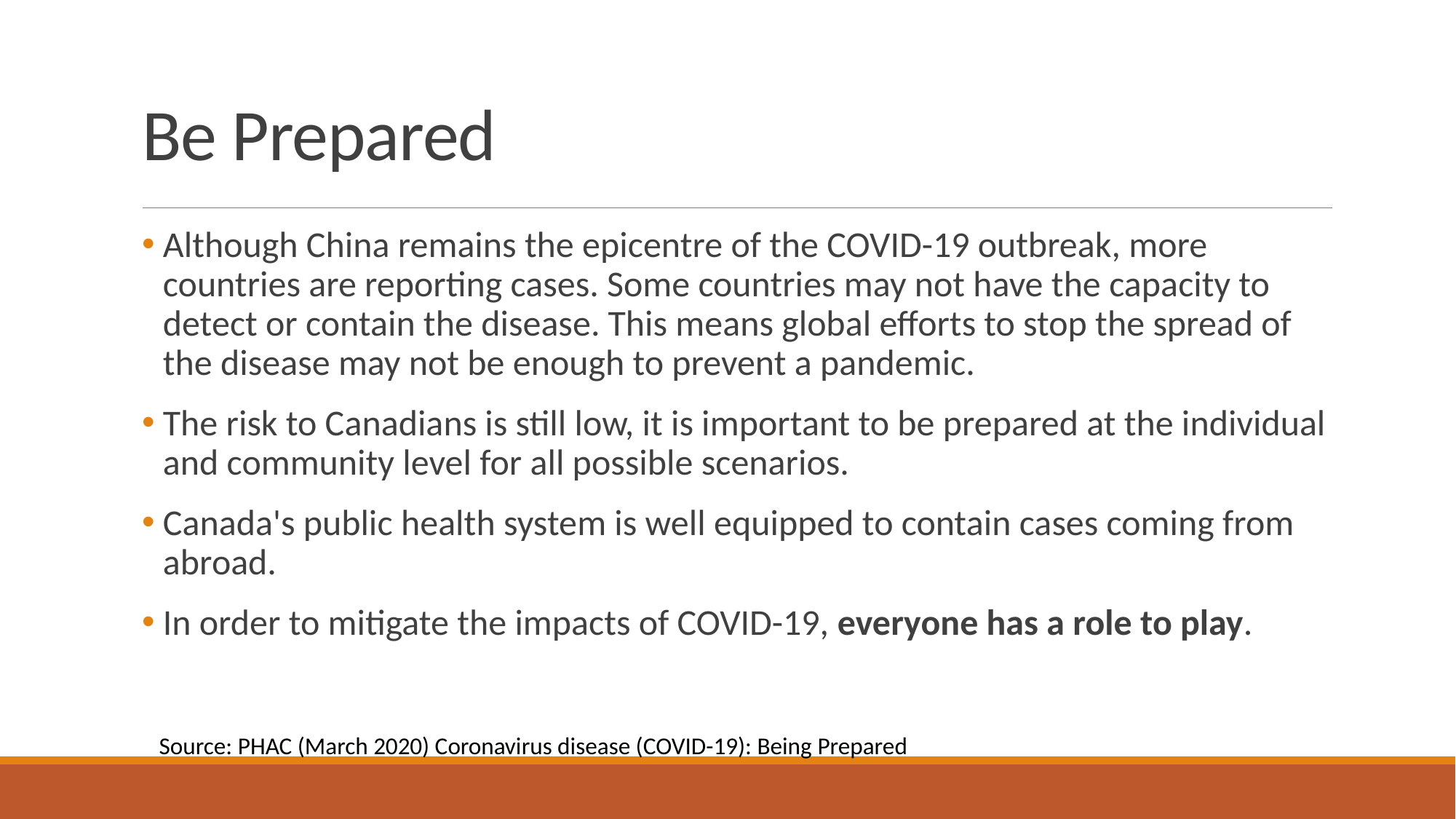

# Be Prepared
Although China remains the epicentre of the COVID-19 outbreak, more countries are reporting cases. Some countries may not have the capacity to detect or contain the disease. This means global efforts to stop the spread of the disease may not be enough to prevent a pandemic.
The risk to Canadians is still low, it is important to be prepared at the individual and community level for all possible scenarios.
Canada's public health system is well equipped to contain cases coming from abroad.
In order to mitigate the impacts of COVID-19, everyone has a role to play.
Source: PHAC (March 2020) Coronavirus disease (COVID-19): Being Prepared